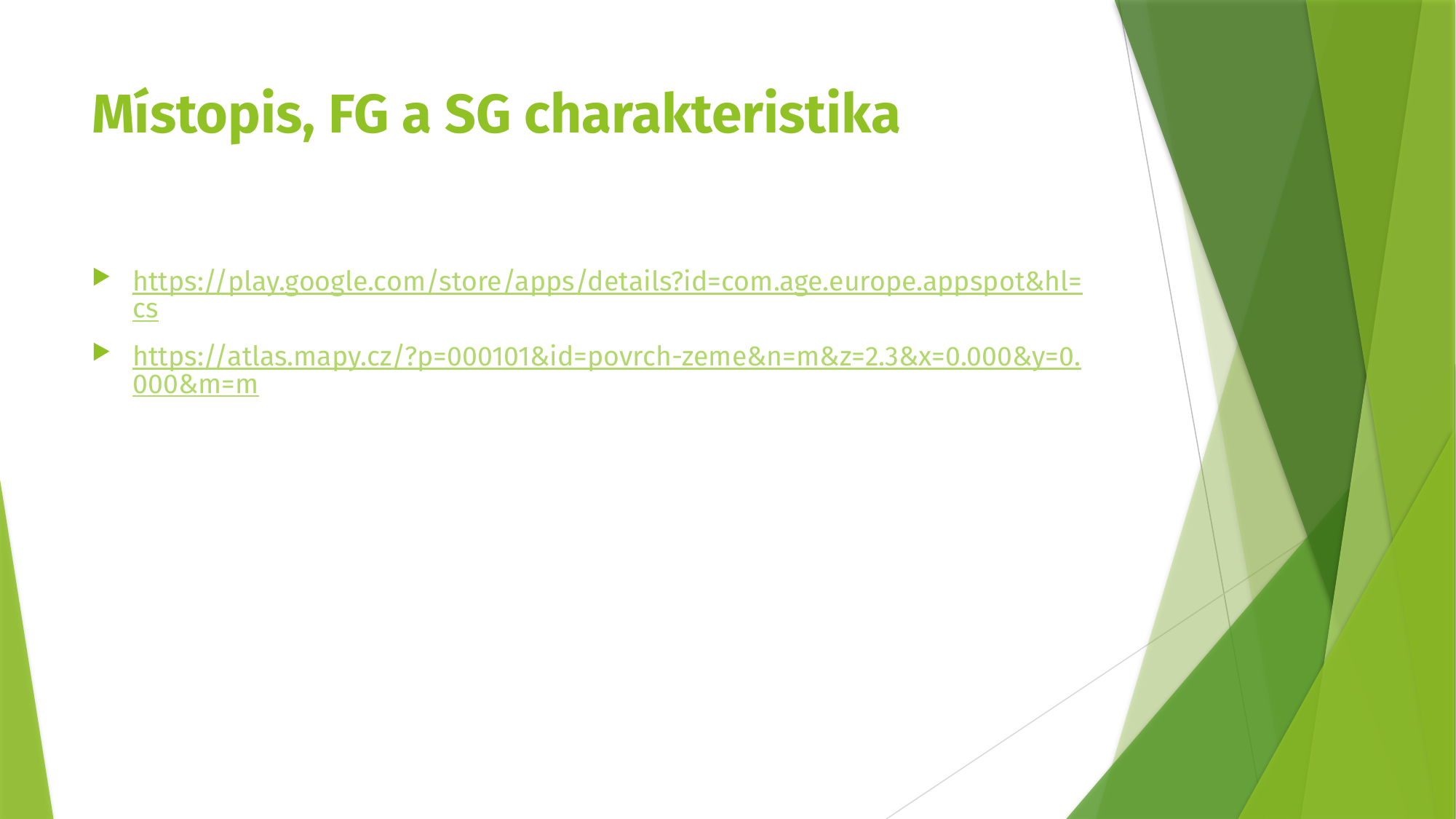

# Místopis, FG a SG charakteristika
https://play.google.com/store/apps/details?id=com.age.europe.appspot&hl=cs
https://atlas.mapy.cz/?p=000101&id=povrch-zeme&n=m&z=2.3&x=0.000&y=0.000&m=m